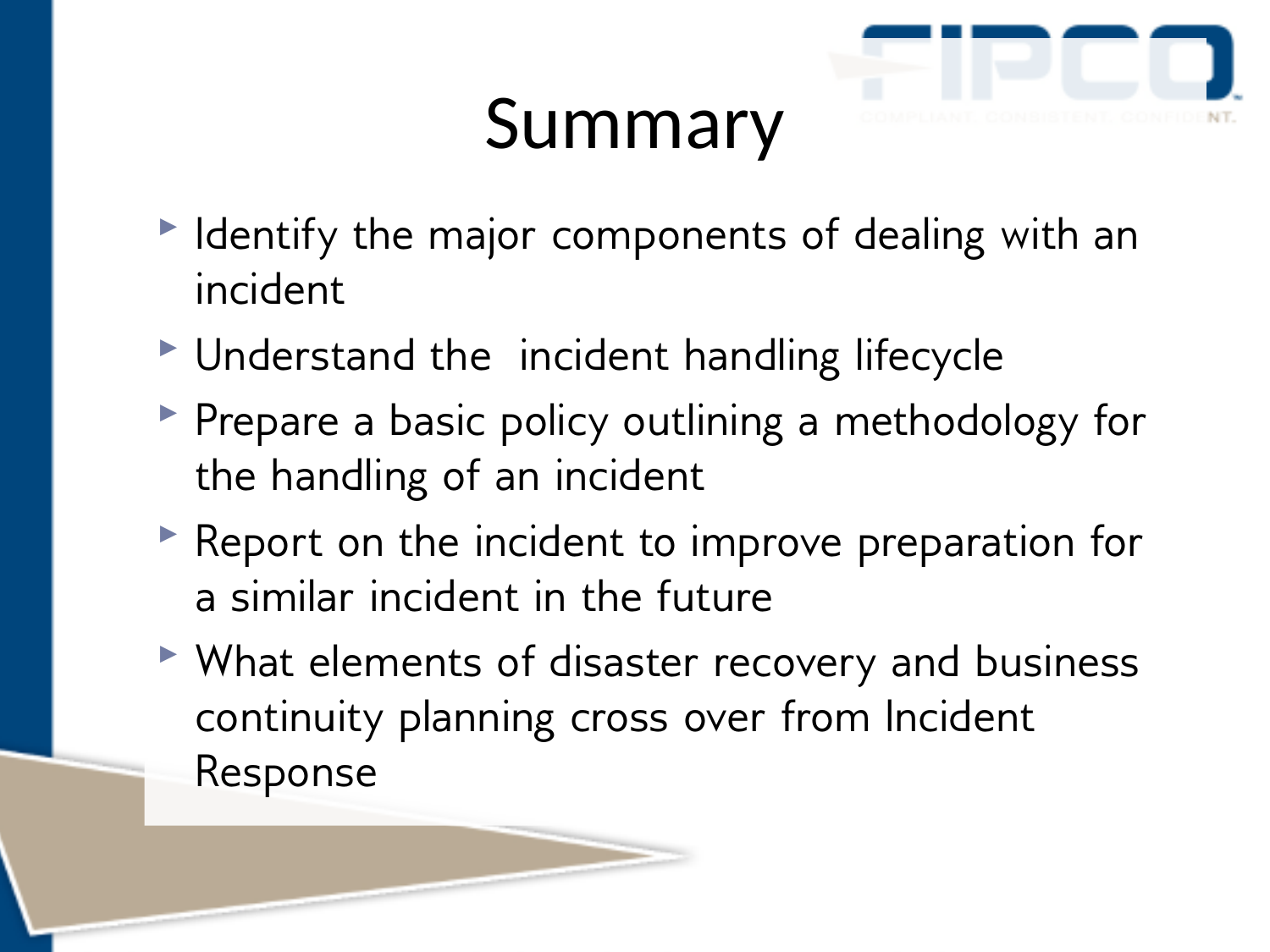

# Summary
Identify the major components of dealing with an incident
Understand the  incident handling lifecycle
Prepare a basic policy outlining a methodology for the handling of an incident
Report on the incident to improve preparation for a similar incident in the future
What elements of disaster recovery and business continuity planning cross over from Incident Response